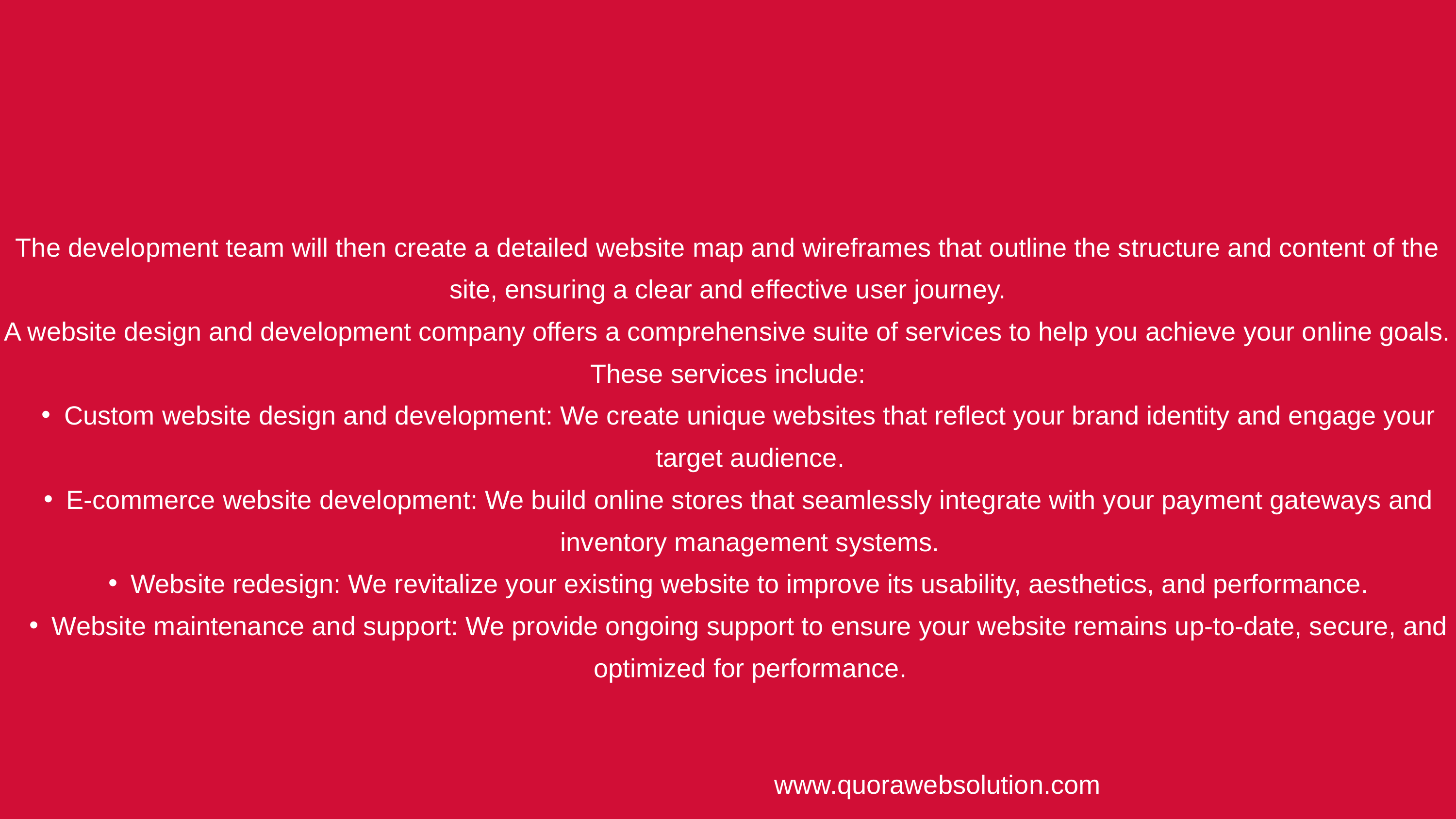

The development team will then create a detailed website map and wireframes that outline the structure and content of the site, ensuring a clear and effective user journey.
A website design and development company offers a comprehensive suite of services to help you achieve your online goals. These services include:
Custom website design and development: We create unique websites that reflect your brand identity and engage your target audience.
E-commerce website development: We build online stores that seamlessly integrate with your payment gateways and inventory management systems.
Website redesign: We revitalize your existing website to improve its usability, aesthetics, and performance.
Website maintenance and support: We provide ongoing support to ensure your website remains up-to-date, secure, and optimized for performance.

www.quorawebsolution.com